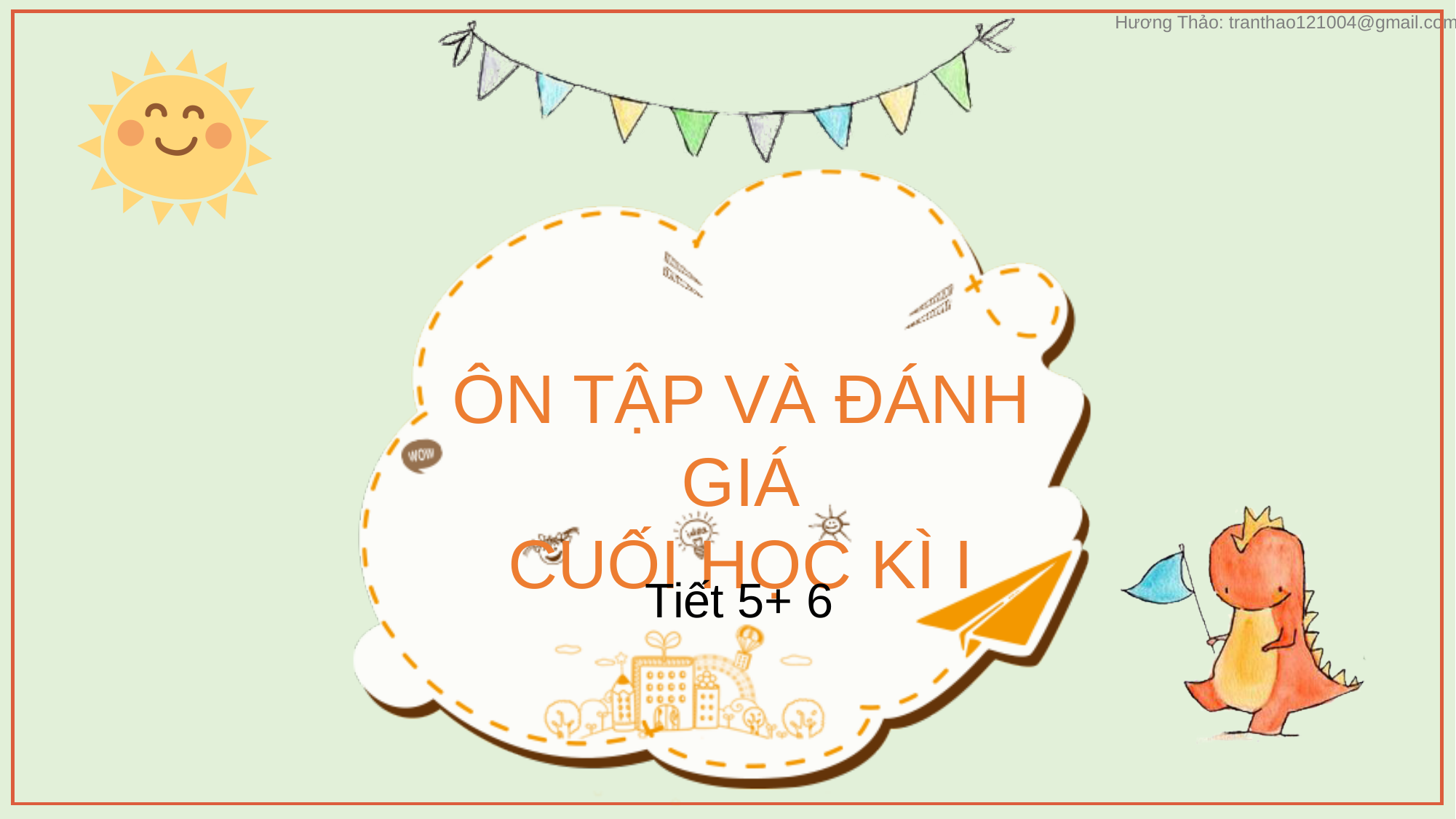

ÔN TẬP VÀ ĐÁNH GIÁ
CUỐI HỌC KÌ I
Tiết 5+ 6